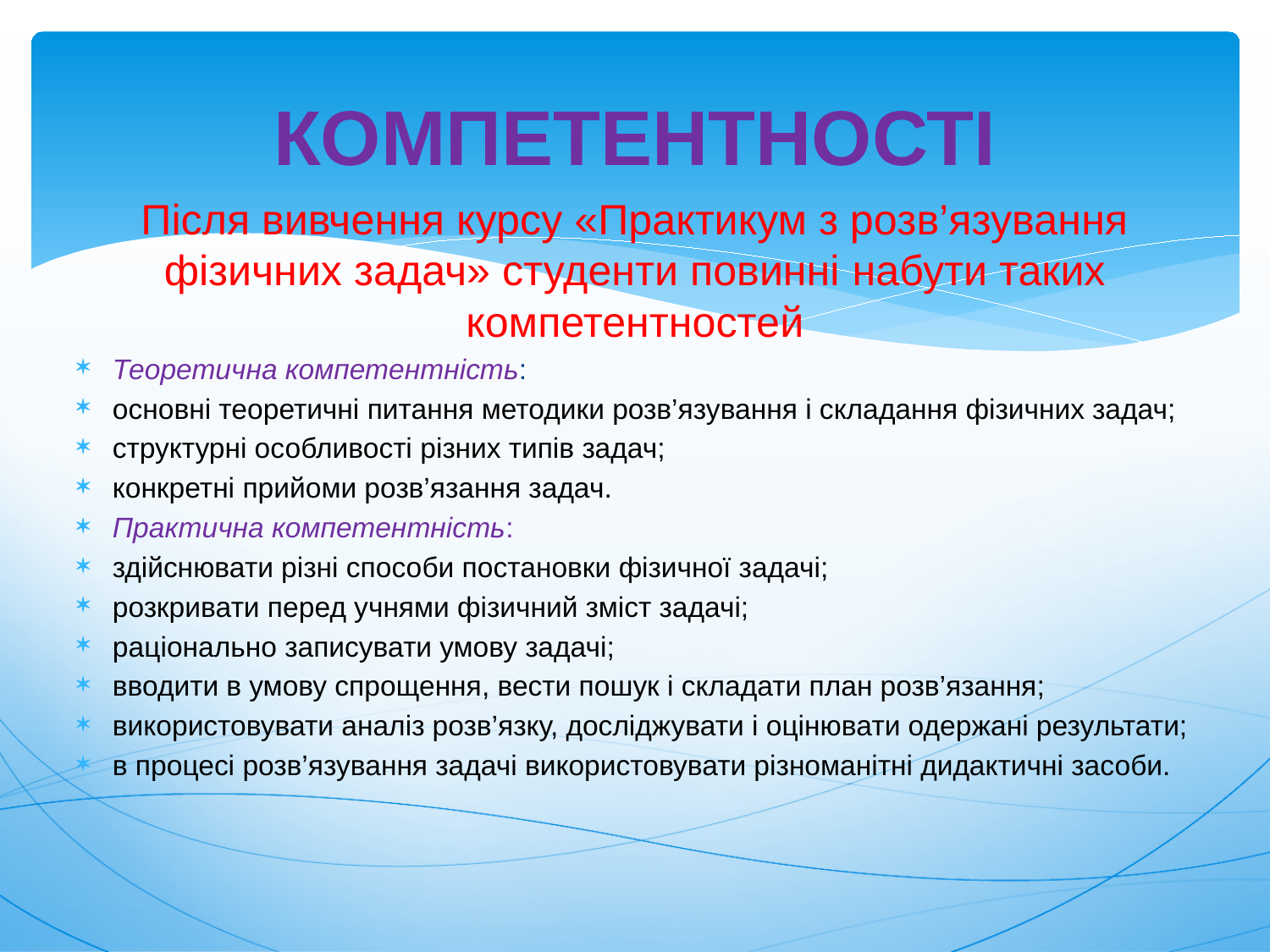

# КОМПЕТЕНТНОСТІ
Після вивчення курсу «Практикум з розв’язування фізичних задач» студенти повинні набути таких компетентностей
Теоретична компетентність:
основні теоретичні питання методики розв’язування і складання фізичних задач;
структурні особливості різних типів задач;
конкретні прийоми розв’язання задач.
Практична компетентність:
здійснювати різні способи постановки фізичної задачі;
розкривати перед учнями фізичний зміст задачі;
раціонально записувати умову задачі;
вводити в умову спрощення, вести пошук і складати план розв’язання;
використовувати аналіз розв’язку, досліджувати і оцінювати одержані результати;
в процесі розв’язування задачі використовувати різноманітні дидактичні засоби.